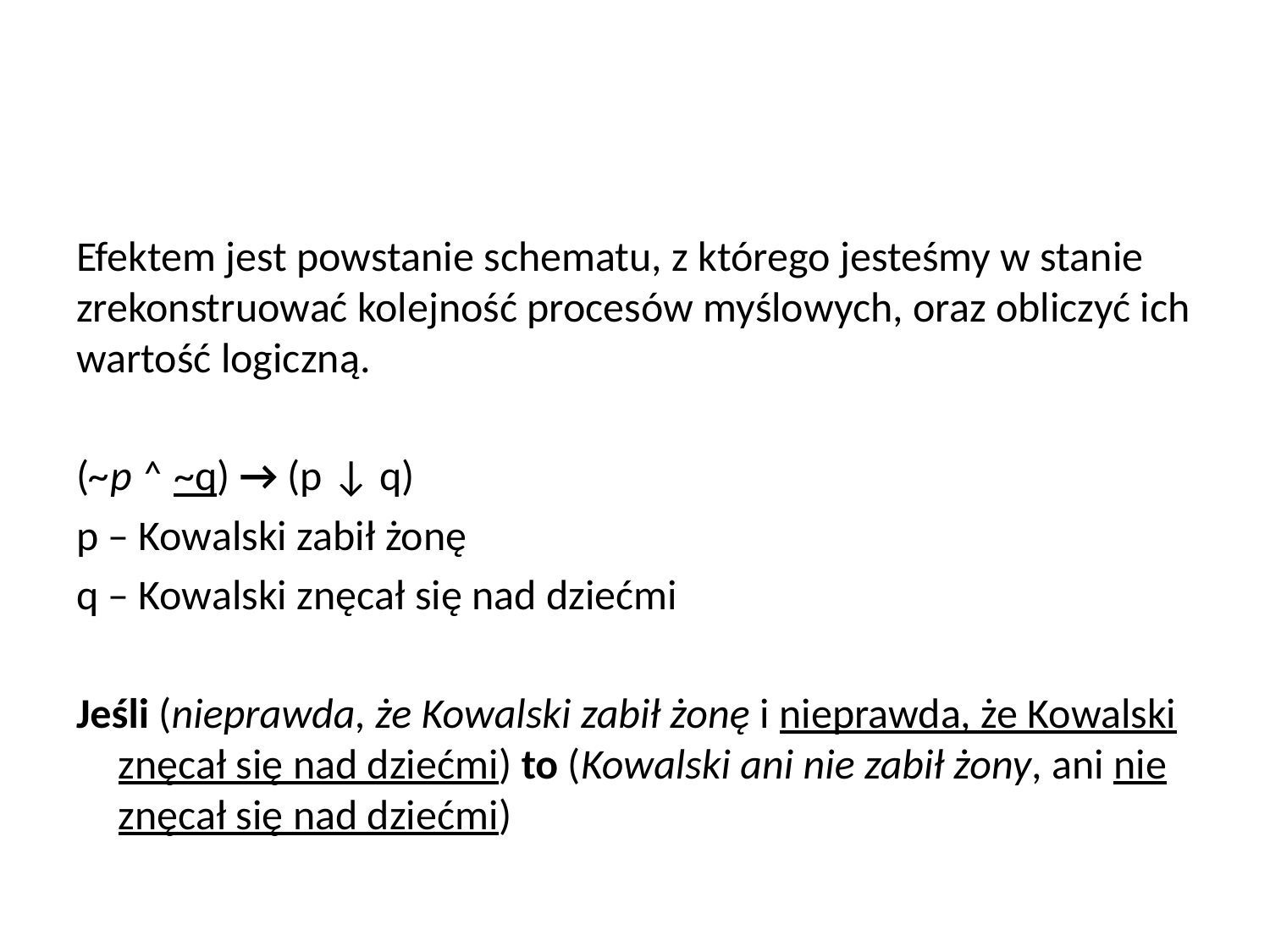

#
Efektem jest powstanie schematu, z którego jesteśmy w stanie zrekonstruować kolejność procesów myślowych, oraz obliczyć ich wartość logiczną.

(~p ˄ ~q) → (p ↓ q)
p – Kowalski zabił żonę
q – Kowalski znęcał się nad dziećmi

Jeśli (nieprawda, że Kowalski zabił żonę i nieprawda, że Kowalski znęcał się nad dziećmi) to (Kowalski ani nie zabił żony, ani nie znęcał się nad dziećmi)